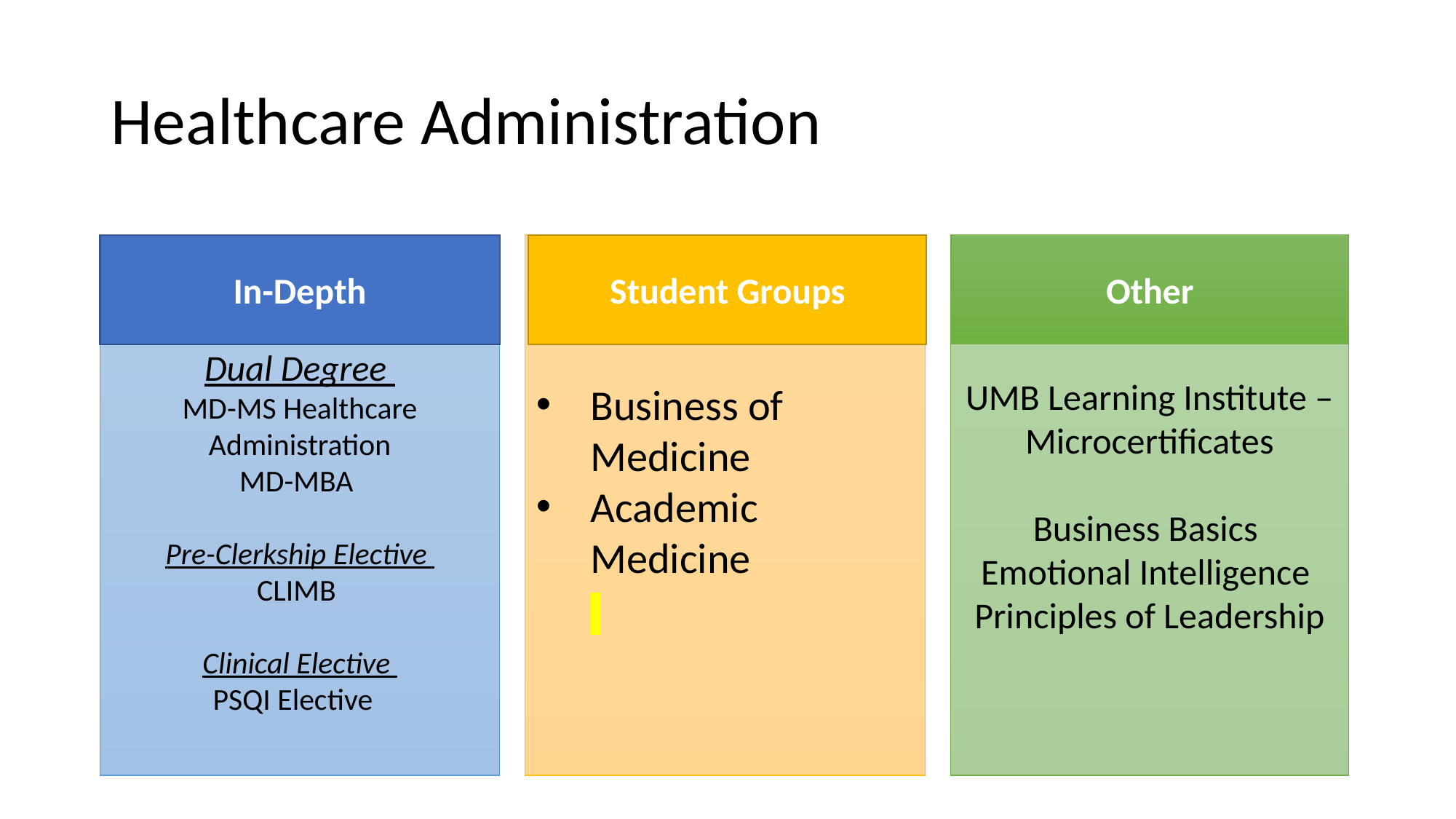

# Healthcare Administration
Business of Medicine
Academic Medicine

Student Groups
UMB Learning Institute – Microcertificates

Business Basics
Emotional Intelligence
Principles of Leadership
Other
In-Depth

Dual Degree
MD-MS Healthcare Administration
MD-MBA

Pre-Clerkship Elective
CLIMB

Clinical Elective
PSQI Elective